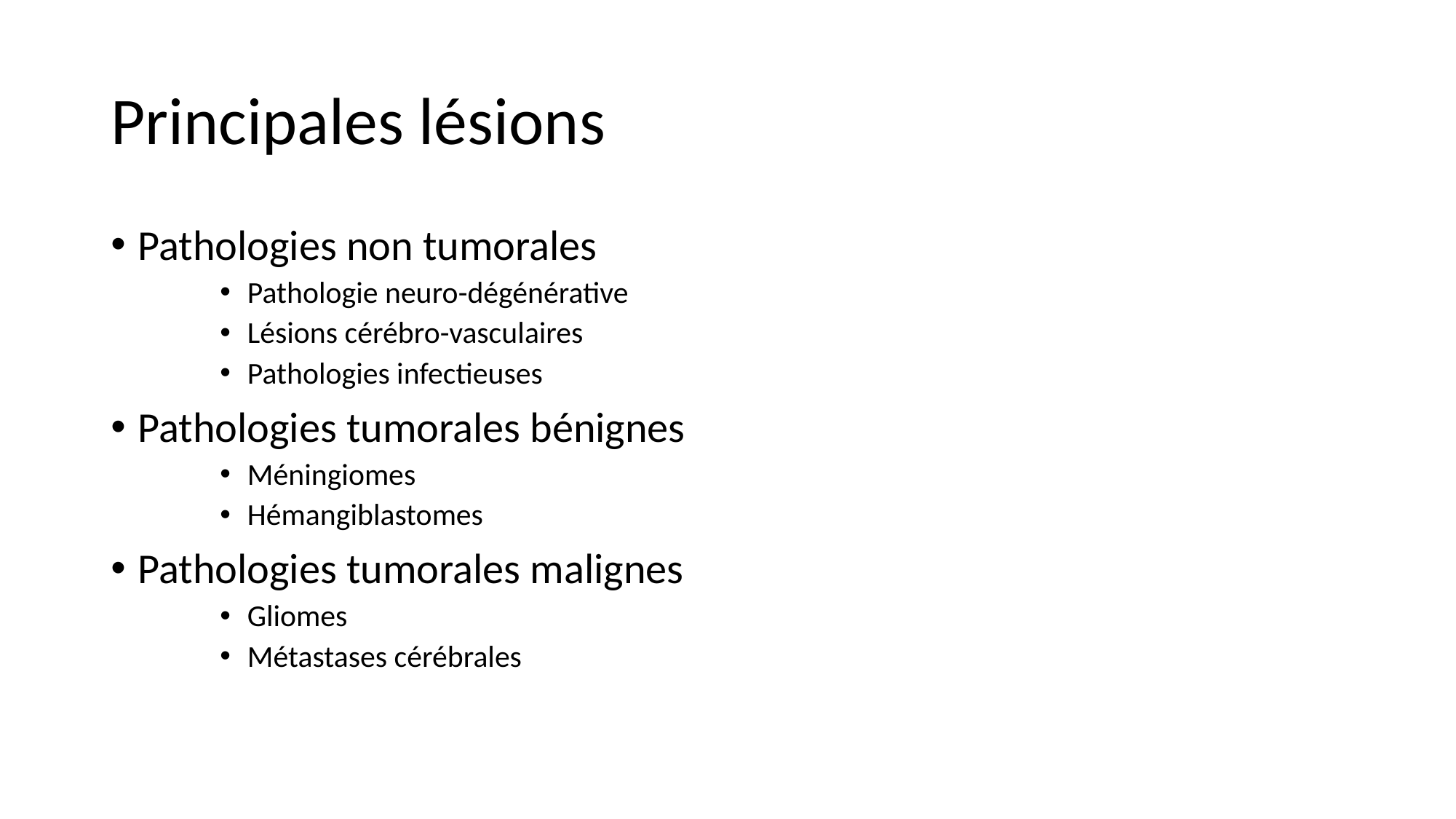

# Principales lésions
Pathologies non tumorales
Pathologie neuro-dégénérative
Lésions cérébro-vasculaires
Pathologies infectieuses
Pathologies tumorales bénignes
Méningiomes
Hémangiblastomes
Pathologies tumorales malignes
Gliomes
Métastases cérébrales